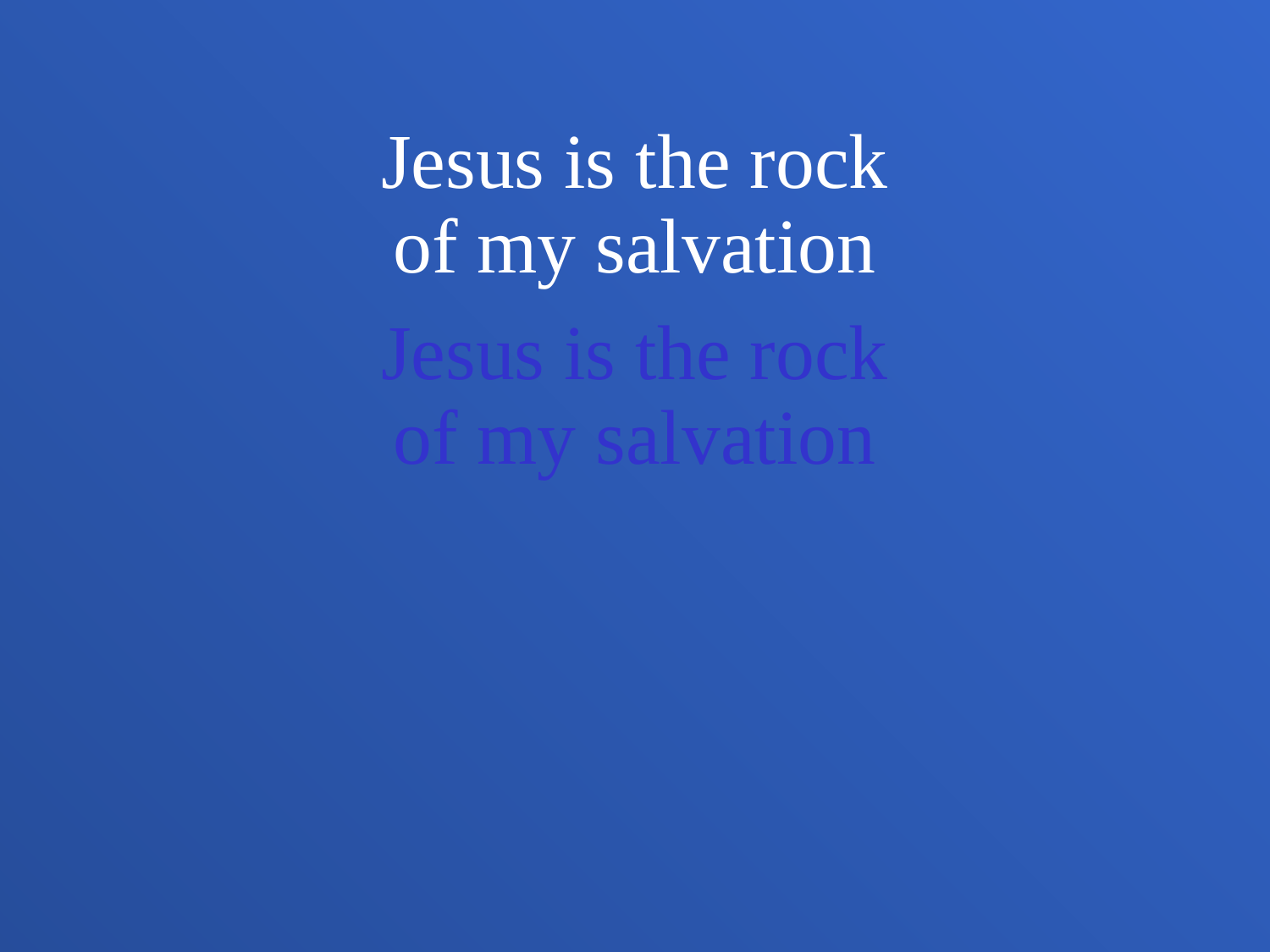

Jesus is the rock
of my salvation
Jesus is the rock
of my salvation